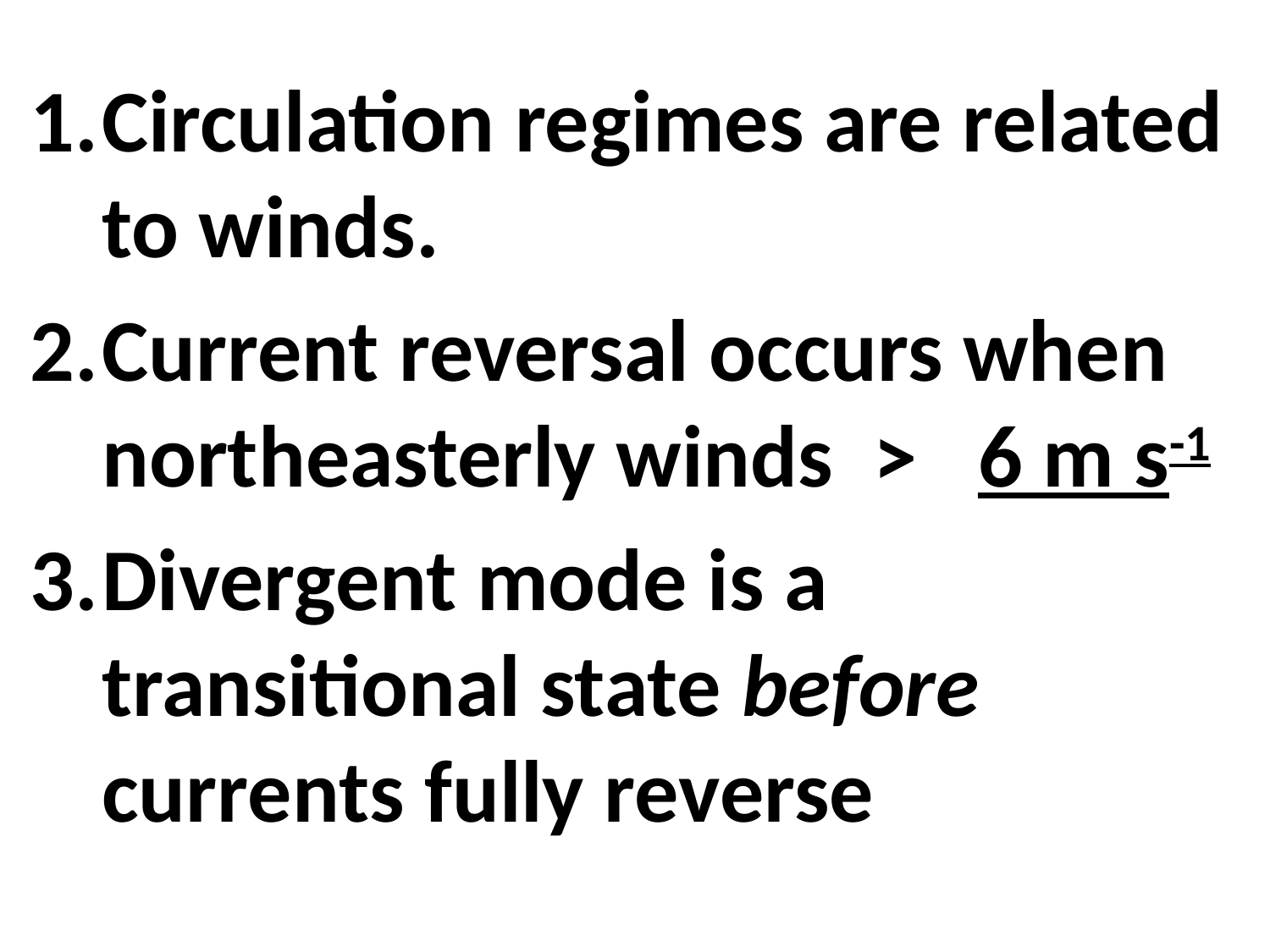

Circulation regimes are related to winds.
Current reversal occurs when northeasterly winds  >   6 m s-1
Divergent mode is a transitional state before currents fully reverse